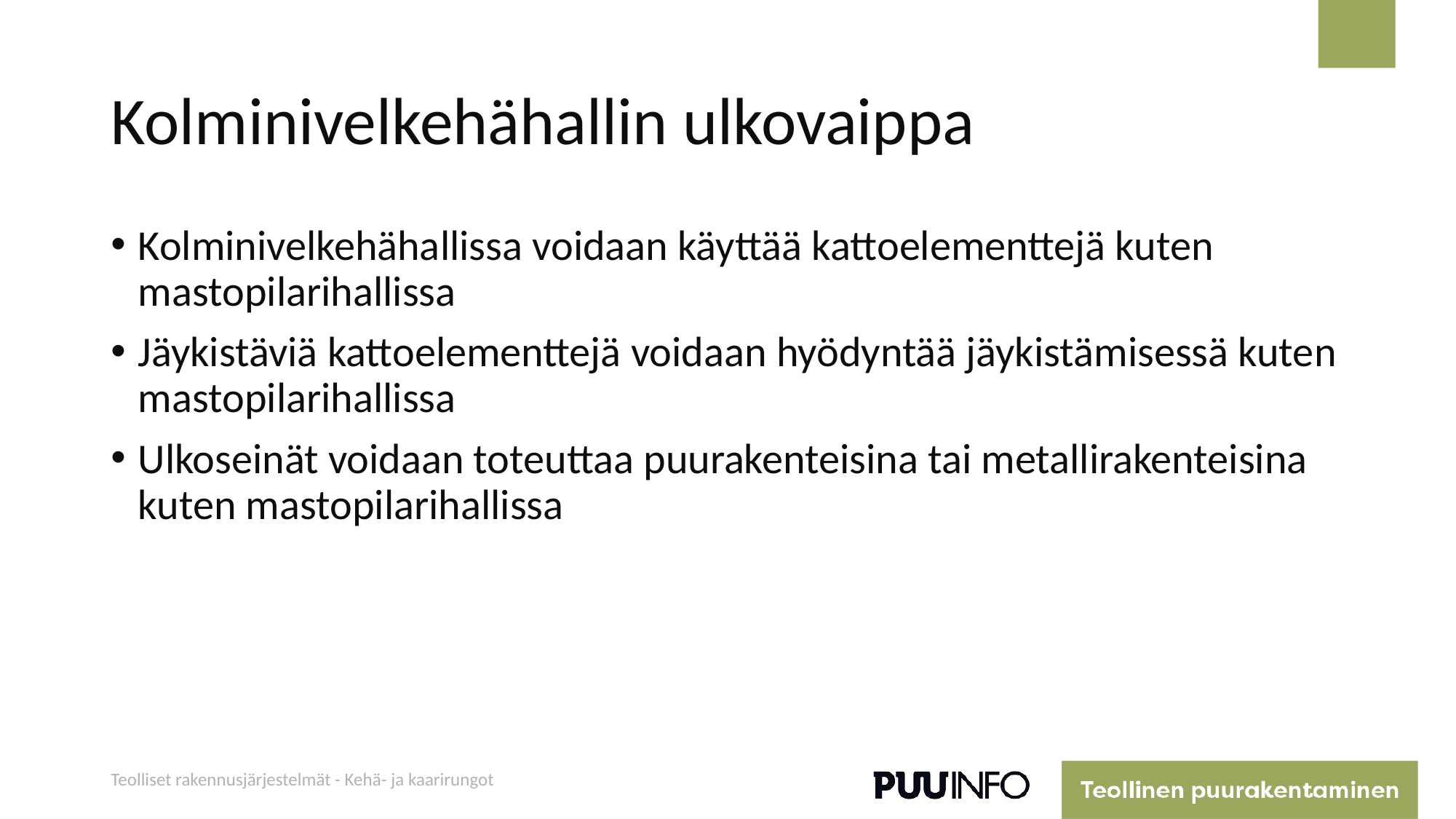

# Kolminivelkehähallin ulkovaippa
Kolminivelkehähallissa voidaan käyttää kattoelementtejä kuten mastopilarihallissa
Jäykistäviä kattoelementtejä voidaan hyödyntää jäykistämisessä kuten mastopilarihallissa
Ulkoseinät voidaan toteuttaa puurakenteisina tai metallirakenteisina kuten mastopilarihallissa

Teolliset rakennusjärjestelmät - Kehä- ja kaarirungot